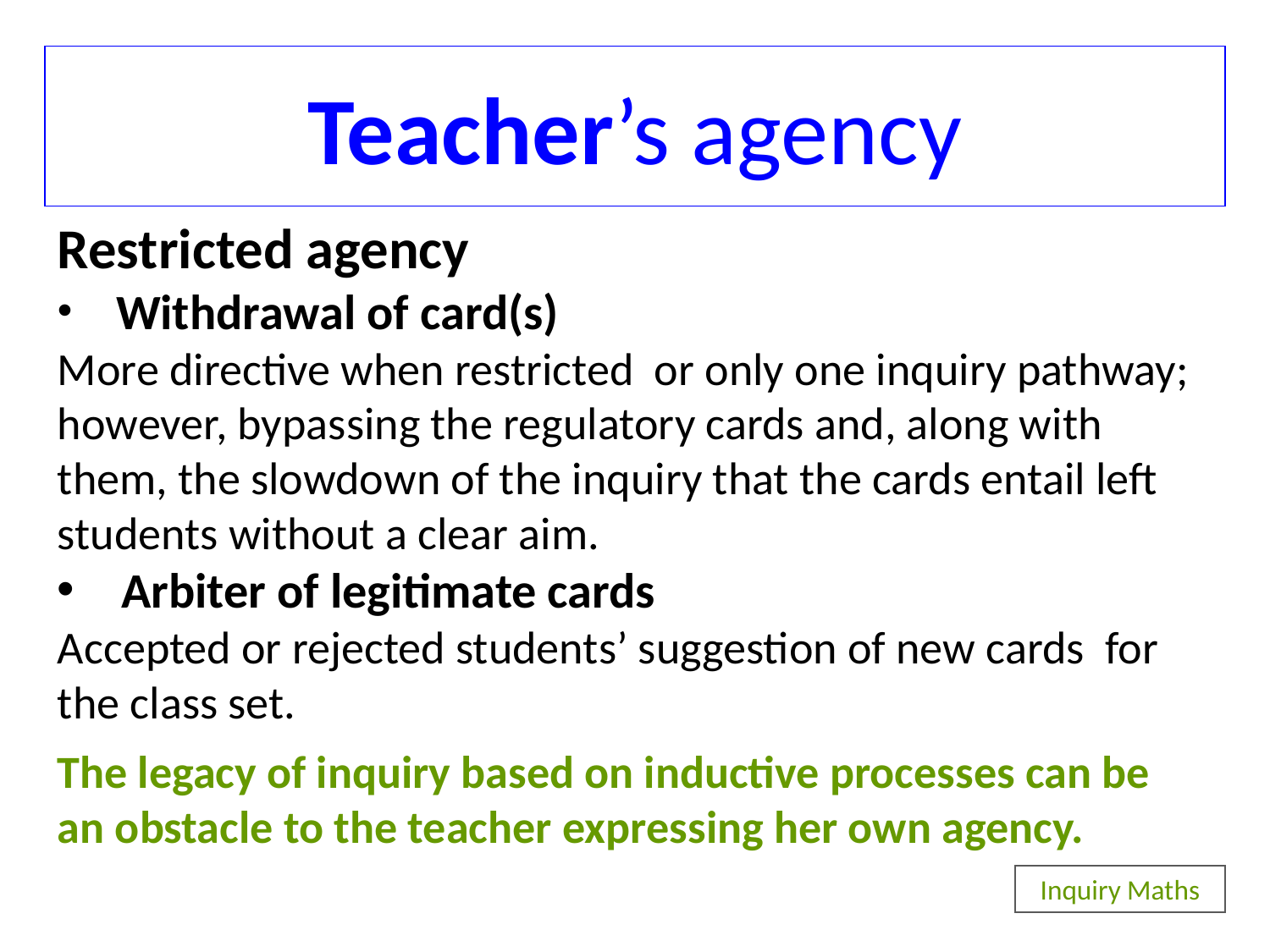

Teacher’s agency
Restricted agency
   Withdrawal of card(s)
More directive when restricted  or only one inquiry pathway; however, bypassing the regulatory cards and, along with them, the slowdown of the inquiry that the cards entail left students without a clear aim.
   Arbiter of legitimate cards
Accepted or rejected students’ suggestion of new cards  for the class set.
The legacy of inquiry based on inductive processes can be an obstacle to the teacher expressing her own agency.
Inquiry Maths